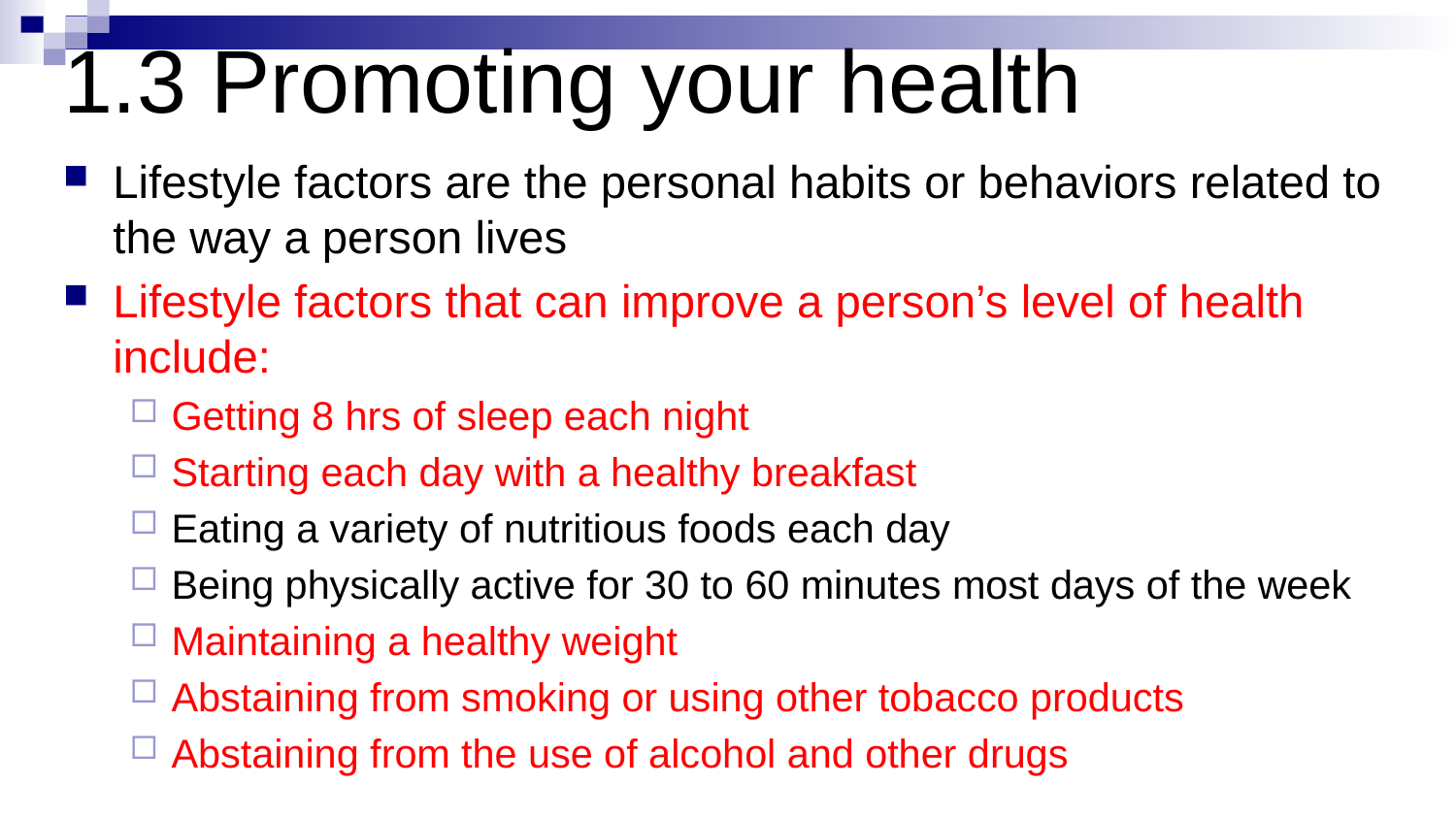

# 1.3 Promoting your health
Lifestyle factors are the personal habits or behaviors related to the way a person lives
Lifestyle factors that can improve a person’s level of health include:
Getting 8 hrs of sleep each night
Starting each day with a healthy breakfast
Eating a variety of nutritious foods each day
Being physically active for 30 to 60 minutes most days of the week
Maintaining a healthy weight
Abstaining from smoking or using other tobacco products
Abstaining from the use of alcohol and other drugs